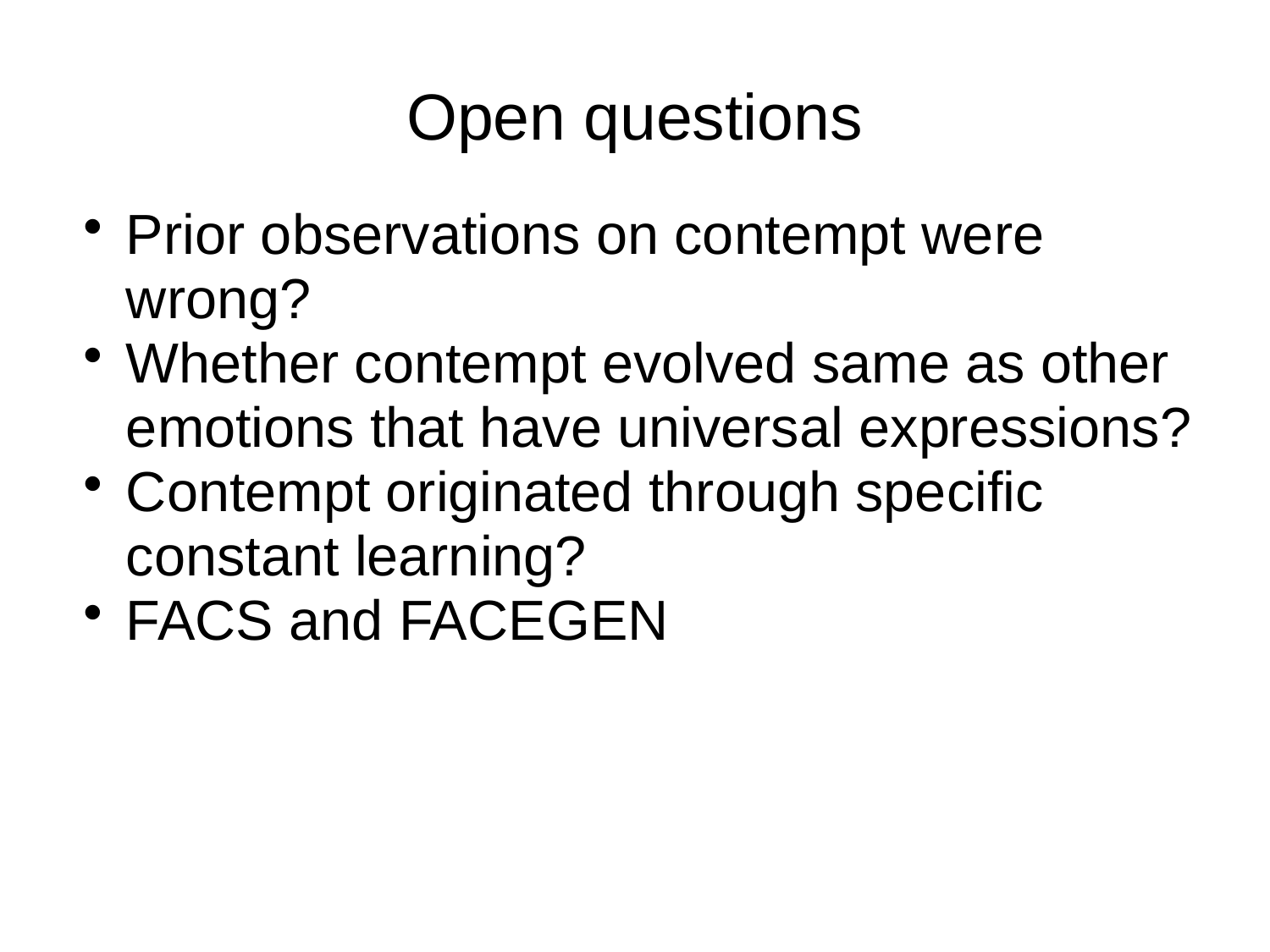

# Open questions
Prior observations on contempt were wrong?
Whether contempt evolved same as other emotions that have universal expressions?
Contempt originated through specific constant learning?
FACS and FACEGEN